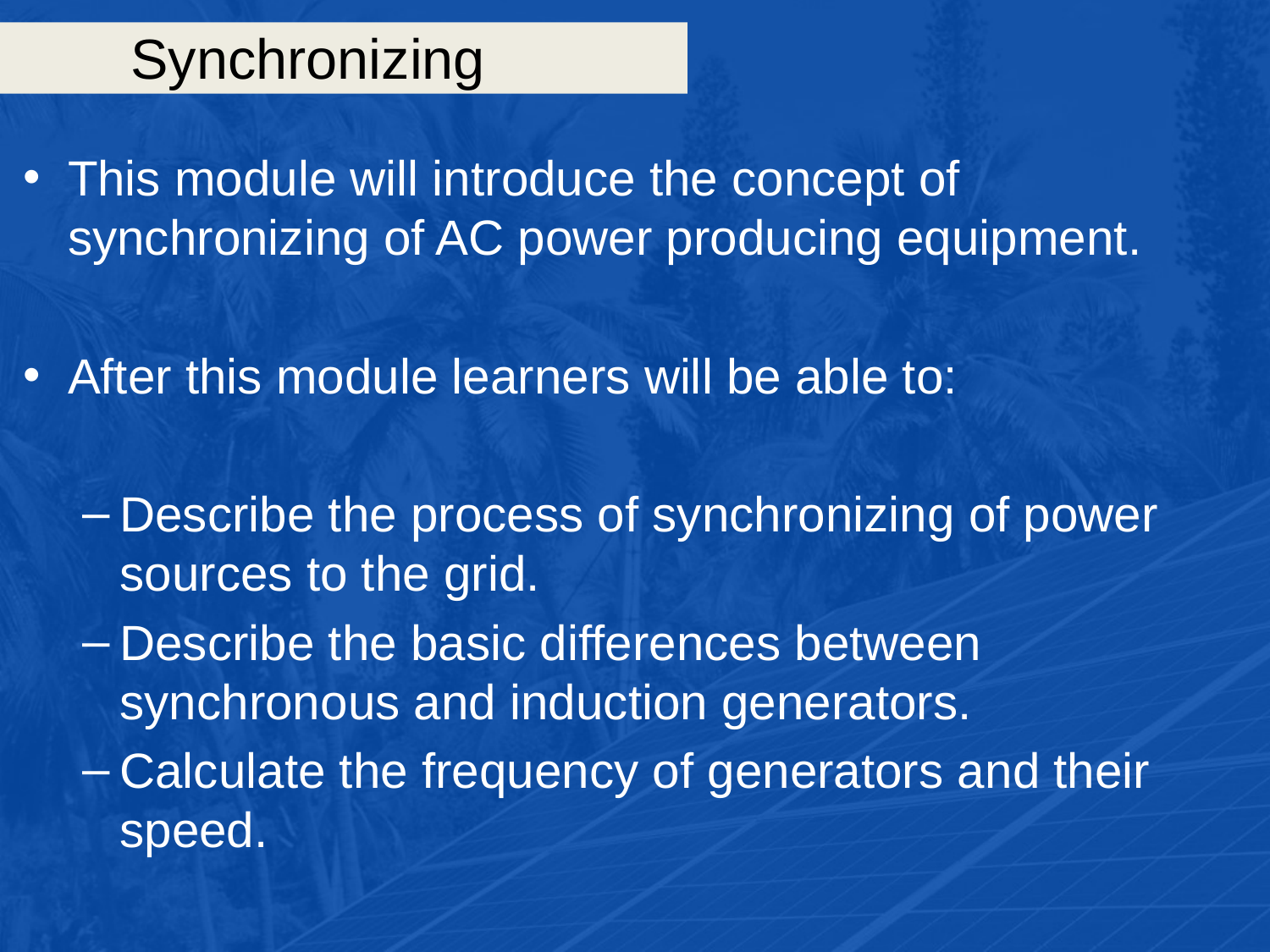

# Synchronizing
This module will introduce the concept of synchronizing of AC power producing equipment.

After this module learners will be able to:

Describe the process of synchronizing of power sources to the grid.
Describe the basic differences between synchronous and induction generators.
Calculate the frequency of generators and their speed.